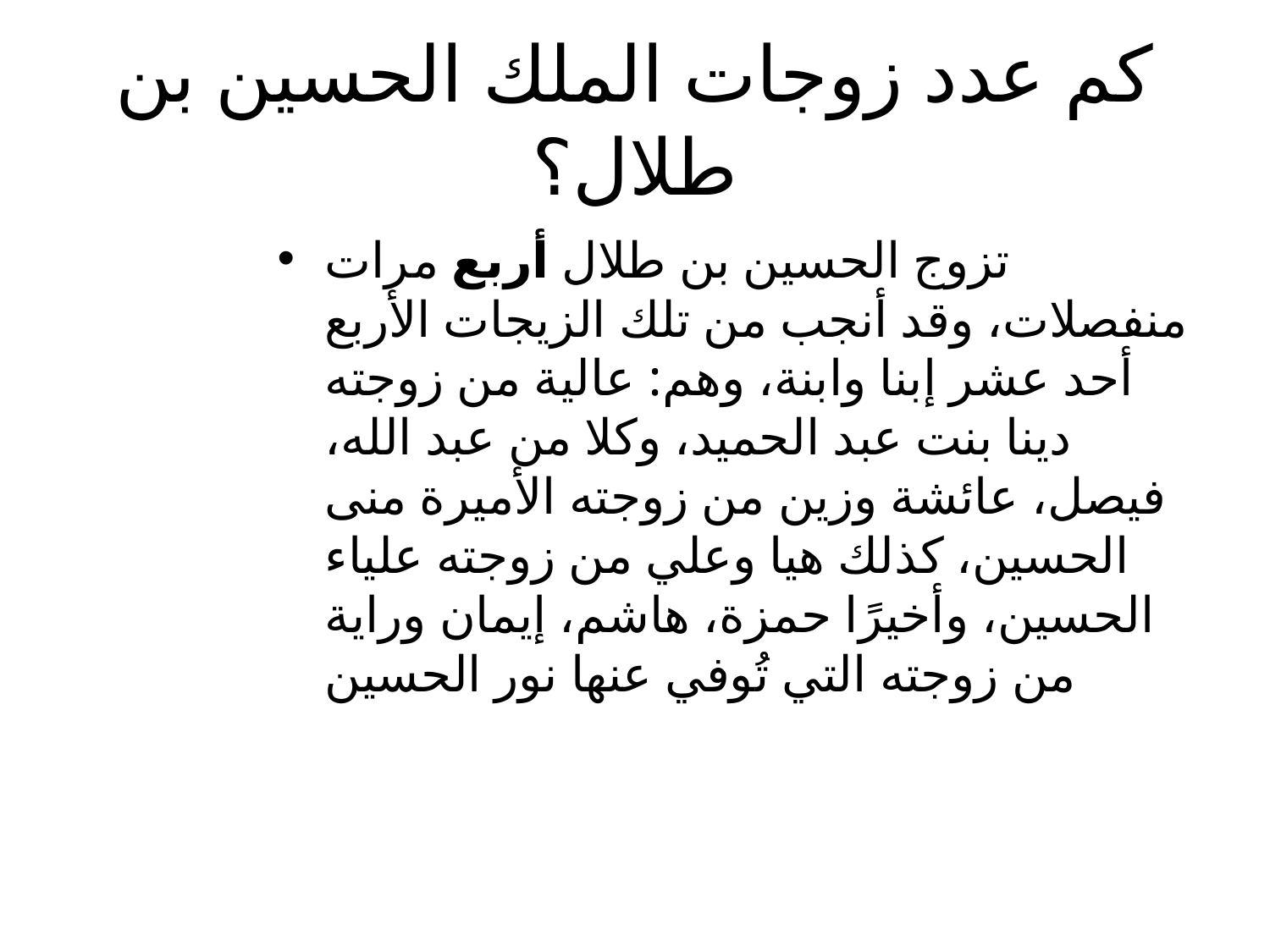

# كم عدد زوجات الملك الحسين بن طلال؟
تزوج الحسين بن طلال أربع مرات منفصلات، وقد أنجب من تلك الزيجات الأربع أحد عشر إبنا وابنة، وهم: عالية من زوجته دينا بنت عبد الحميد، وكلا من عبد الله، فيصل، عائشة و‌زين من زوجته الأميرة منى الحسين، كذلك هيا و‌علي من زوجته علياء الحسين، وأخيرًا حمزة، هاشم، إيمان و‌راية من زوجته التي تُوفي عنها نور الحسين